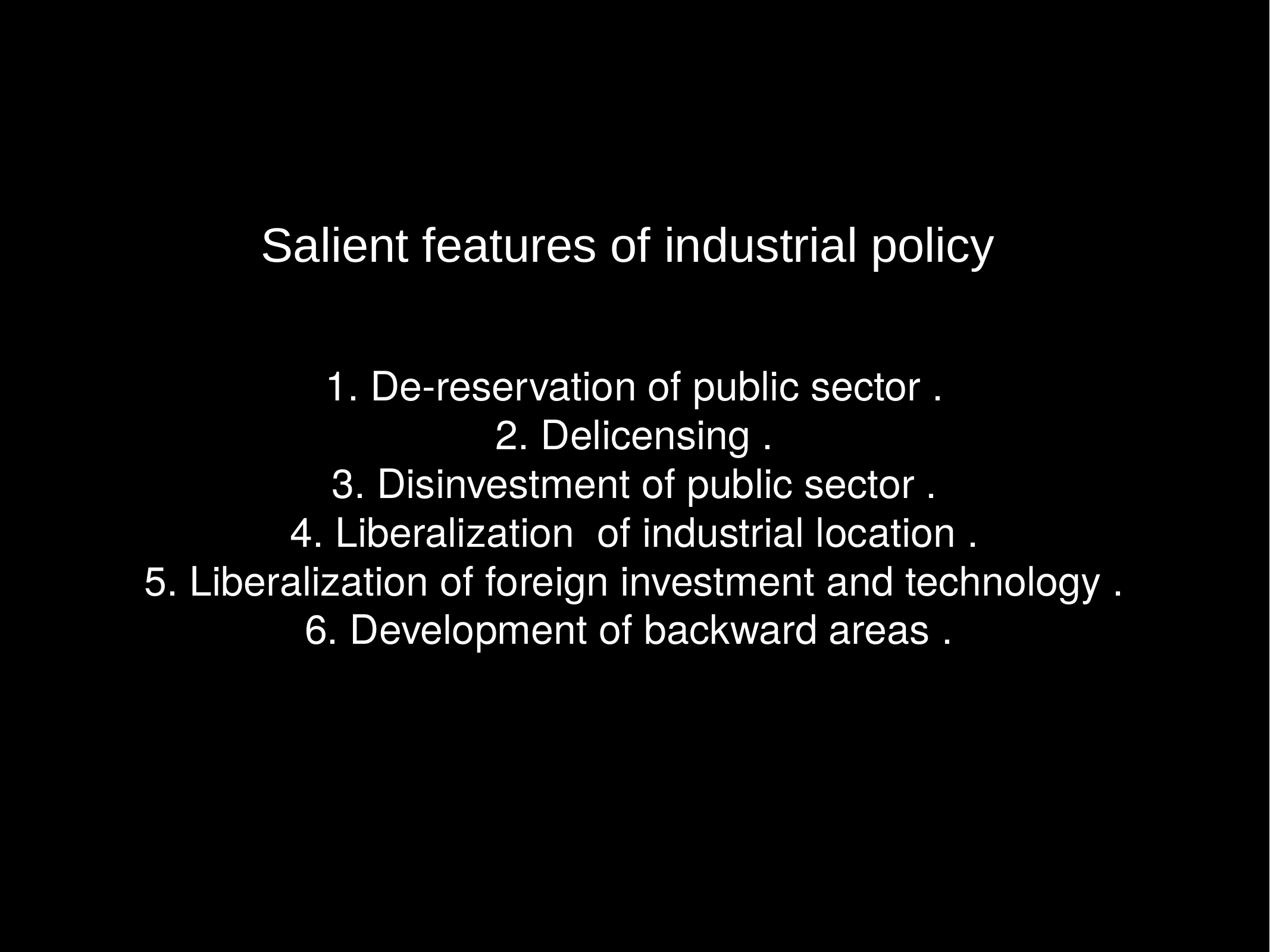

# Salient features of industrial policy
1. De-reservation of public sector .
2. Delicensing .
3. Disinvestment of public sector .
4. Liberalization  of industrial location .
5. Liberalization of foreign investment and technology .
6. Development of backward areas .